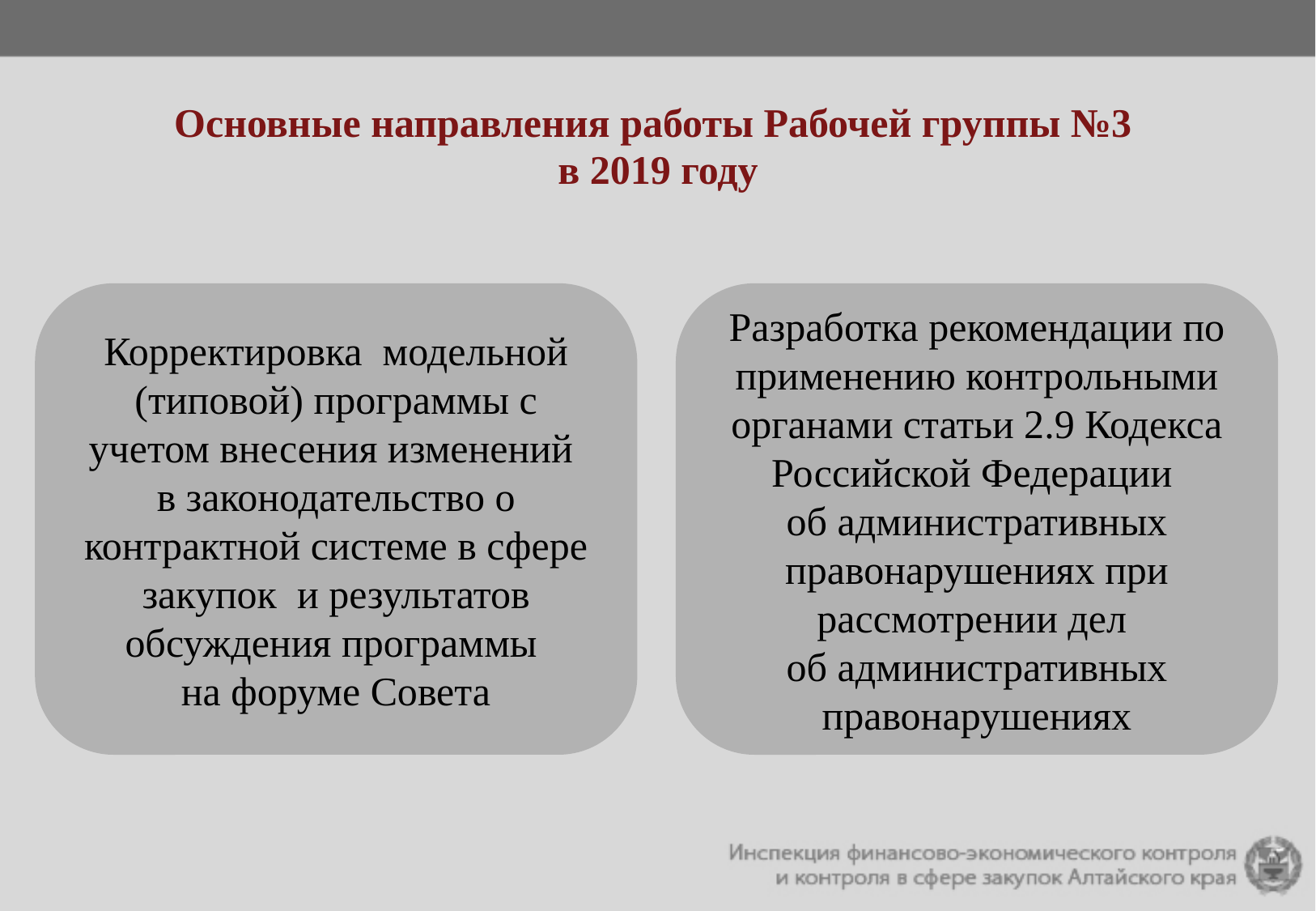

Основные направления работы Рабочей группы №3
 в 2019 году
Корректировка  модельной (типовой) программы с учетом внесения изменений
в законодательство о контрактной системе в сфере закупок  и результатов обсуждения программы
на форуме Совета
Разработка рекомендации по применению контрольными органами статьи 2.9 Кодекса Российской Федерации
об административных правонарушениях при рассмотрении дел
об административных правонарушениях